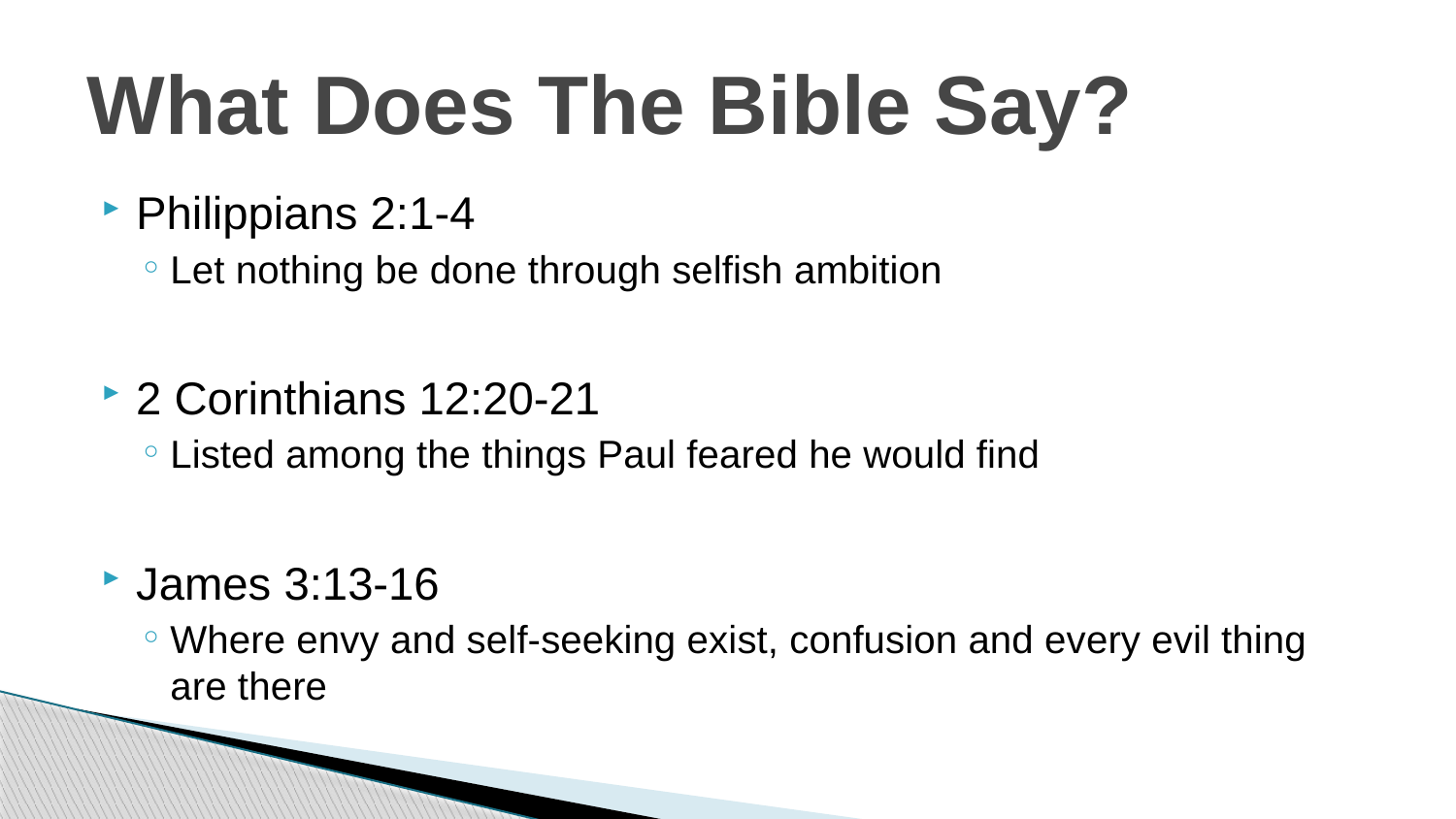

# What Does The Bible Say?
Philippians 2:1-4
Let nothing be done through selfish ambition

2 Corinthians 12:20-21
Listed among the things Paul feared he would find

James 3:13-16
Where envy and self-seeking exist, confusion and every evil thing are there